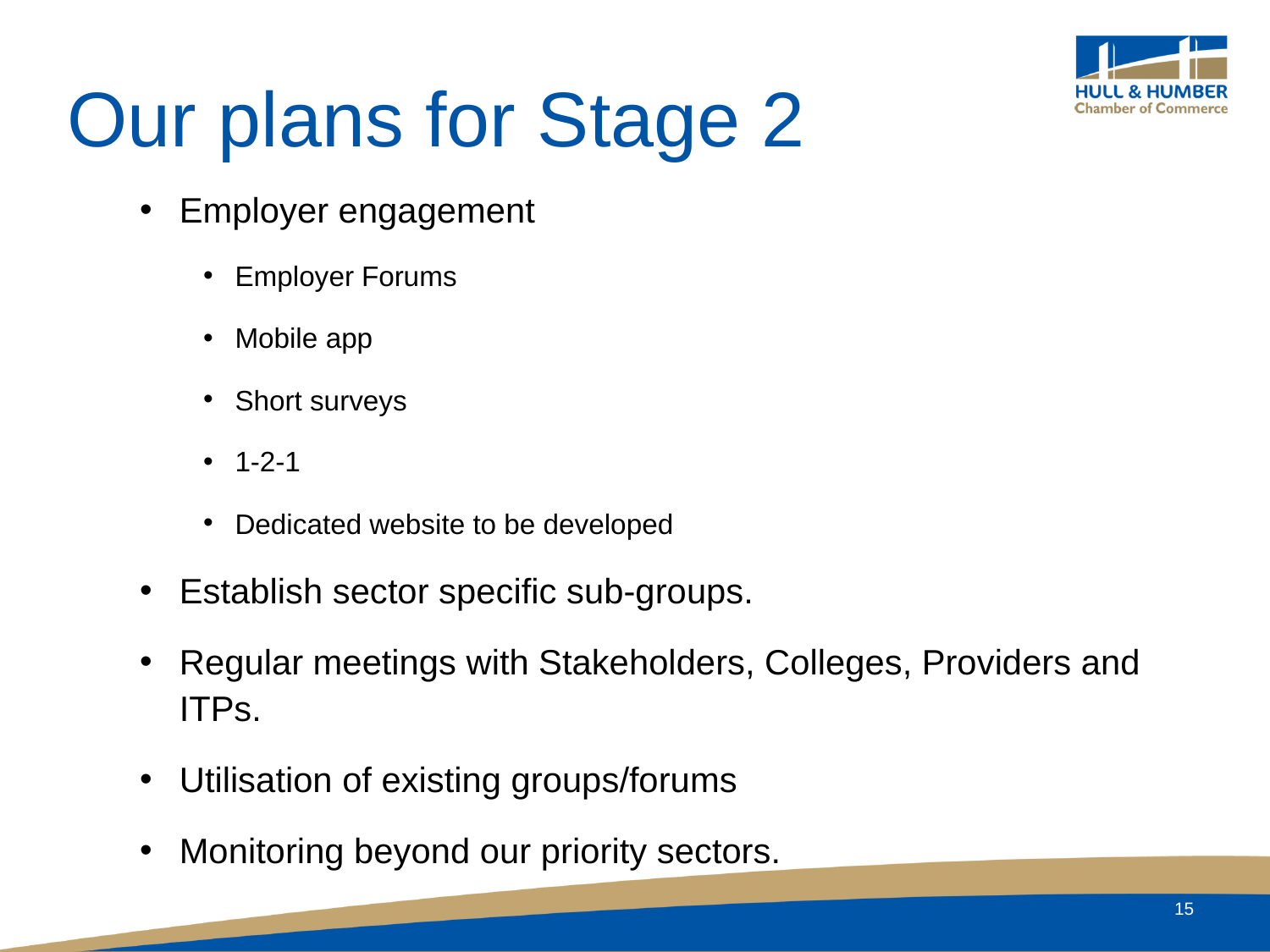

# Our plans for Stage 2
Employer engagement
Employer Forums
Mobile app
Short surveys
1-2-1
Dedicated website to be developed
Establish sector specific sub-groups.
Regular meetings with Stakeholders, Colleges, Providers and ITPs.
Utilisation of existing groups/forums
Monitoring beyond our priority sectors.

15